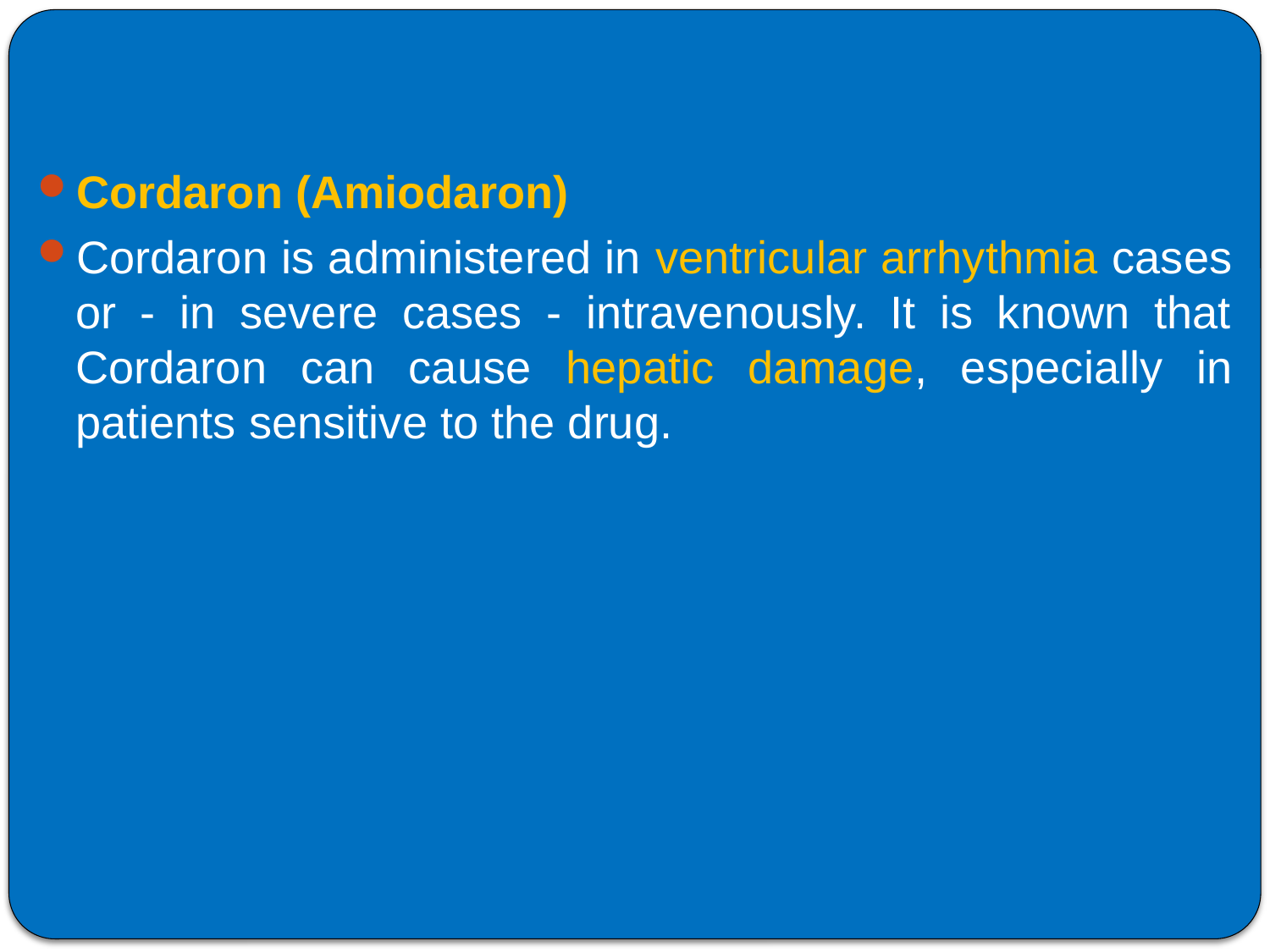

Cordaron (Amiodaron)
Cordaron is administered in ventricular arrhythmia cases or - in severe cases - intravenously. It is known that Cordaron can cause hepatic damage, especially in patients sensitive to the drug.